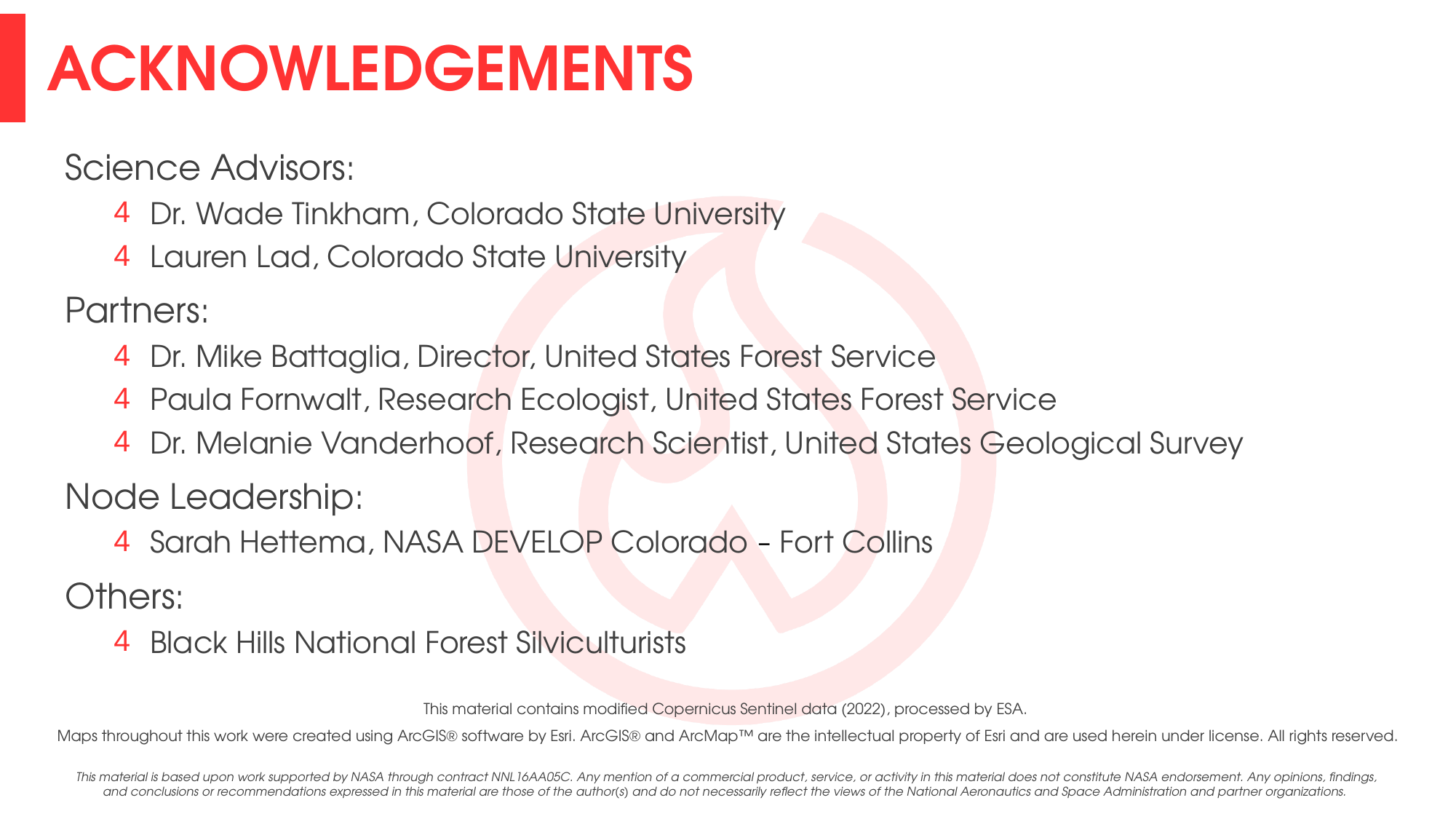

Science Advisors:
Dr. Wade Tinkham, Colorado State University
Lauren Lad, Colorado State University
Partners:
Dr. Mike Battaglia, Director, United States Forest Service
Paula Fornwalt, Research Ecologist, United States Forest Service
Dr. Melanie Vanderhoof, Research Scientist, United States Geological Survey
Node Leadership:
Sarah Hettema, NASA DEVELOP Colorado – Fort Collins
Others:
Black Hills National Forest Silviculturists

This material contains modified Copernicus Sentinel data (2022), processed by ESA.
Maps throughout this work were created using ArcGIS® software by Esri. ArcGIS® and ArcMap™ are the intellectual property of Esri and are used herein under license. All rights reserved.